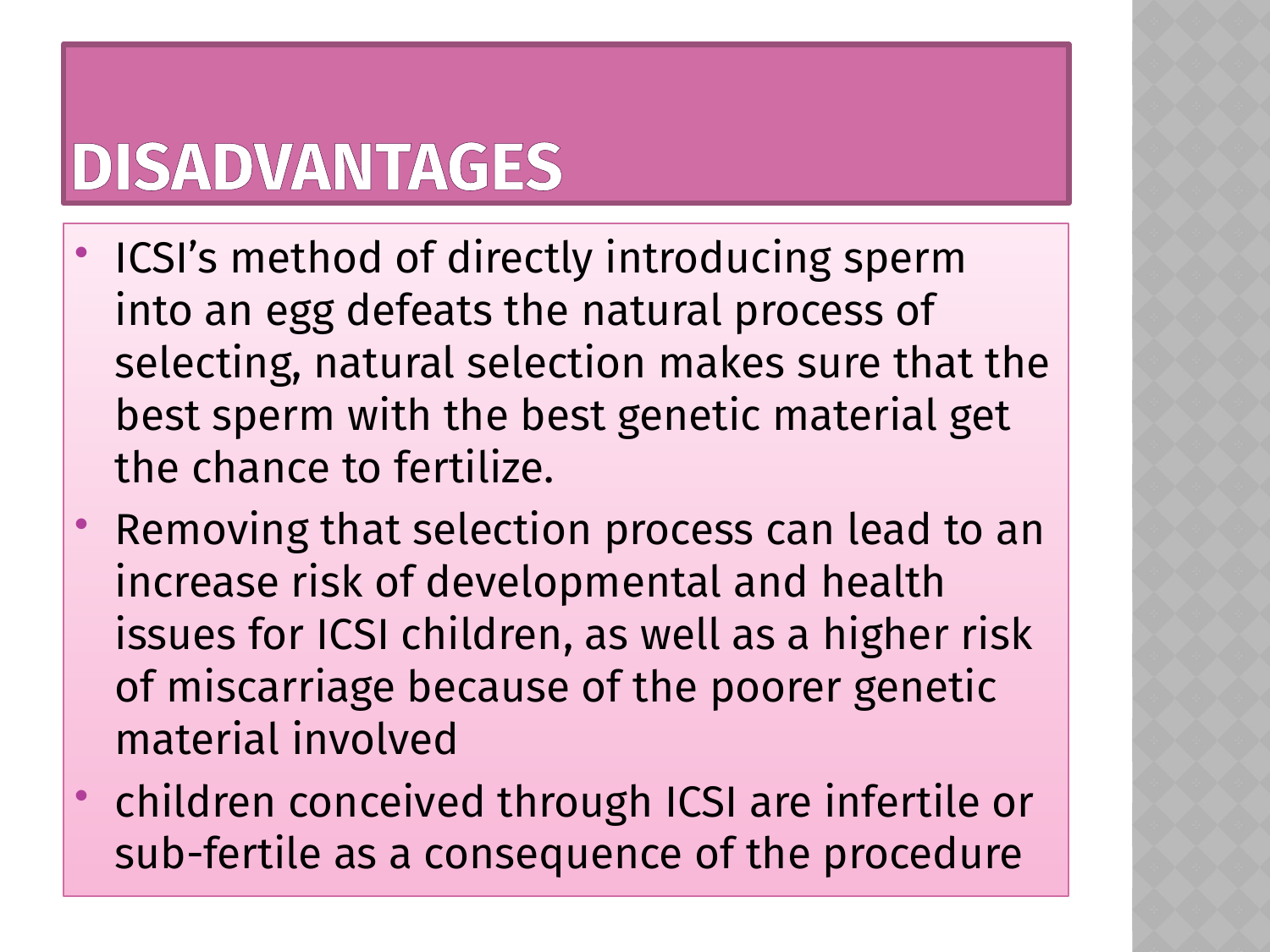

# disadvantages
ICSI’s method of directly introducing sperm into an egg defeats the natural process of selecting, natural selection makes sure that the best sperm with the best genetic material get the chance to fertilize.
Removing that selection process can lead to an increase risk of developmental and health issues for ICSI children, as well as a higher risk of miscarriage because of the poorer genetic material involved
children conceived through ICSI are infertile or sub-fertile as a consequence of the procedure